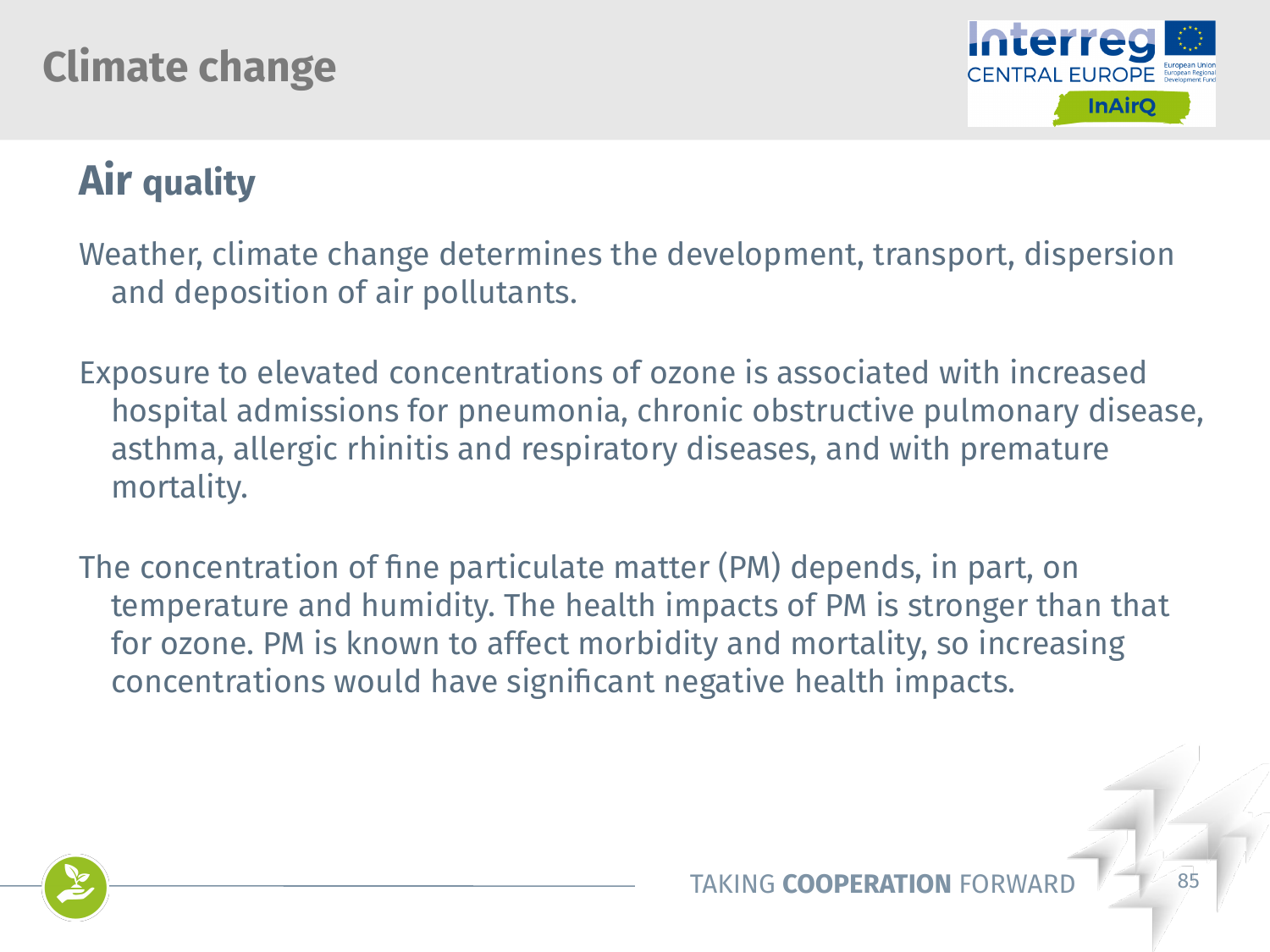

Climate change
Air quality
Weather, climate change determines the development, transport, dispersion and deposition of air pollutants.
Exposure to elevated concentrations of ozone is associated with increased hospital admissions for pneumonia, chronic obstructive pulmonary disease, asthma, allergic rhinitis and respiratory diseases, and with premature mortality.
The concentration of fine particulate matter (PM) depends, in part, on temperature and humidity. The health impacts of PM is stronger than that for ozone. PM is known to affect morbidity and mortality, so increasing concentrations would have significant negative health impacts.